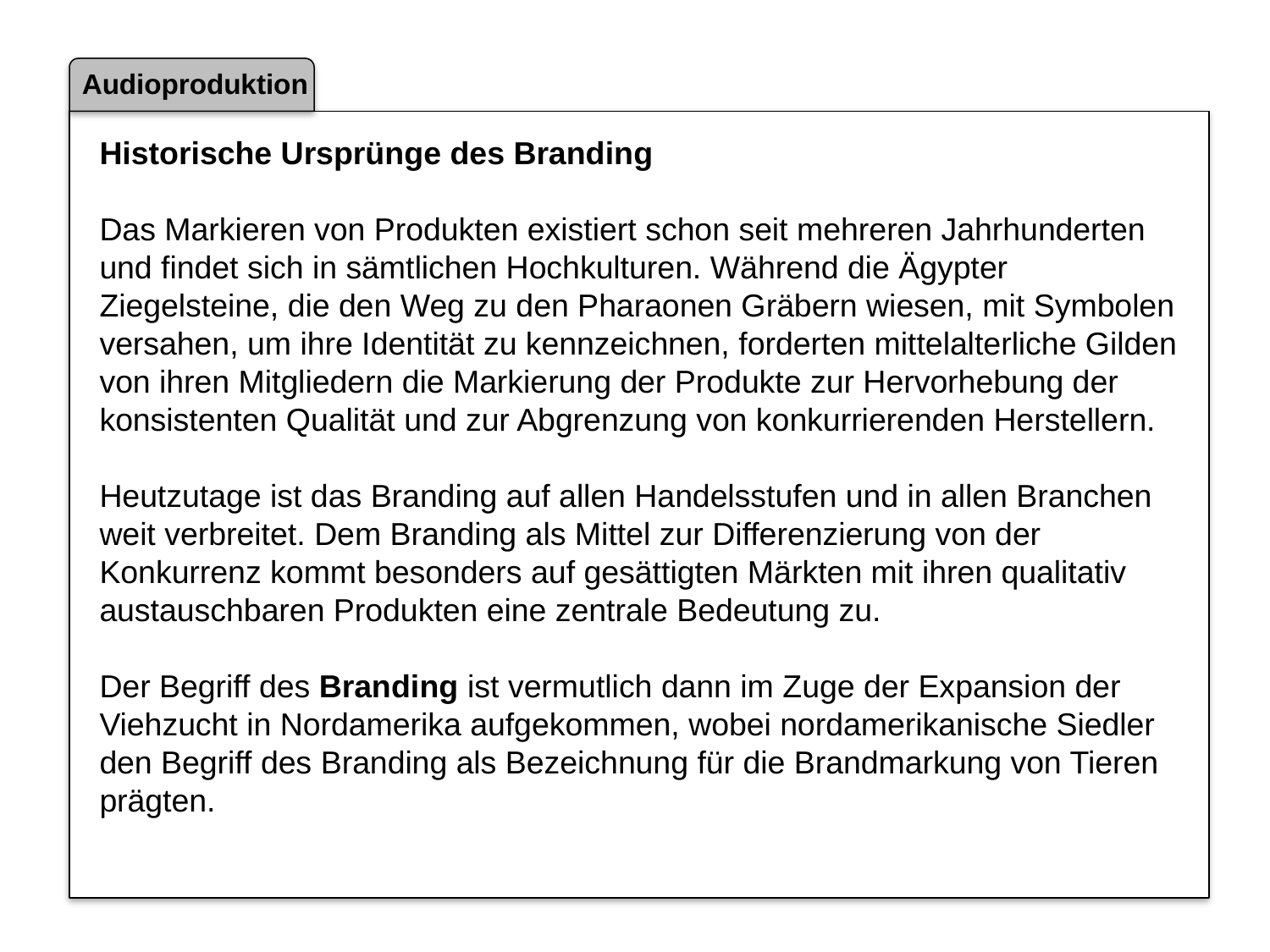

Historische Ursprünge des Branding

Das Markieren von Produkten existiert schon seit mehreren Jahrhunderten und findet sich in sämtlichen Hochkulturen. Während die Ägypter Ziegelsteine, die den Weg zu den Pharaonen Gräbern wiesen, mit Symbolen versahen, um ihre Identität zu kennzeichnen, forderten mittelalterliche Gilden von ihren Mitgliedern die Markierung der Produkte zur Hervorhebung der konsistenten Qualität und zur Abgrenzung von konkurrierenden Herstellern.

Heutzutage ist das Branding auf allen Handelsstufen und in allen Branchen weit verbreitet. Dem Branding als Mittel zur Differenzierung von der Konkurrenz kommt besonders auf gesättigten Märkten mit ihren qualitativ austauschbaren Produkten eine zentrale Bedeutung zu.

Der Begriff des Branding ist vermutlich dann im Zuge der Expansion der Viehzucht in Nordamerika aufgekommen, wobei nordamerikanische Siedler den Begriff des Branding als Bezeichnung für die Brandmarkung von Tieren prägten.